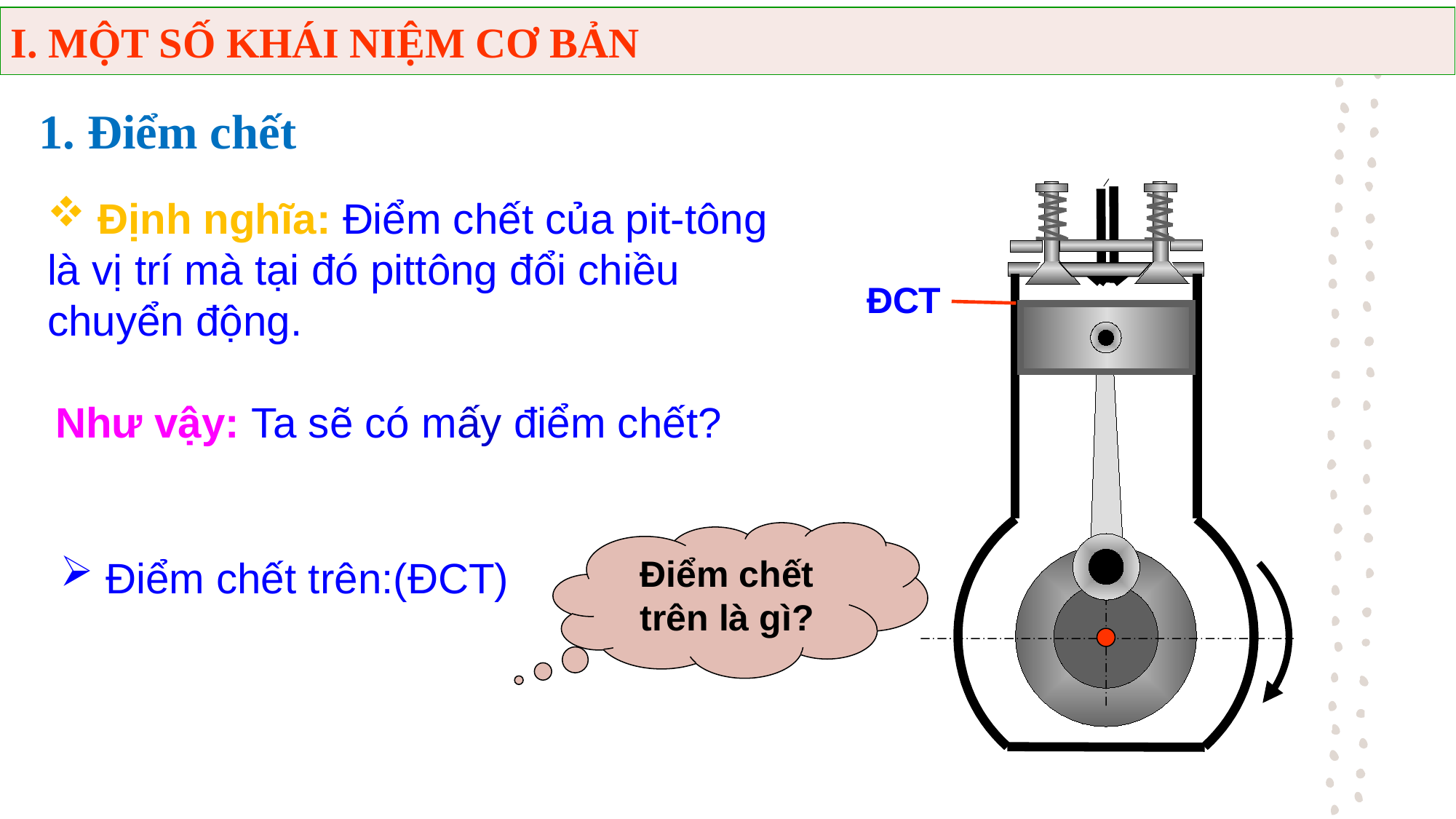

I. MỘT SỐ KHÁI NIỆM CƠ BẢN
1. Điểm chết

 Định nghĩa: Điểm chết của pit-tông là vị trí mà tại đó pittông đổi chiều chuyển động.

ĐCT

 Như vậy: Ta sẽ có mấy điểm chết?

Điểm chết trên là gì?

 Điểm chết trên:(ĐCT)